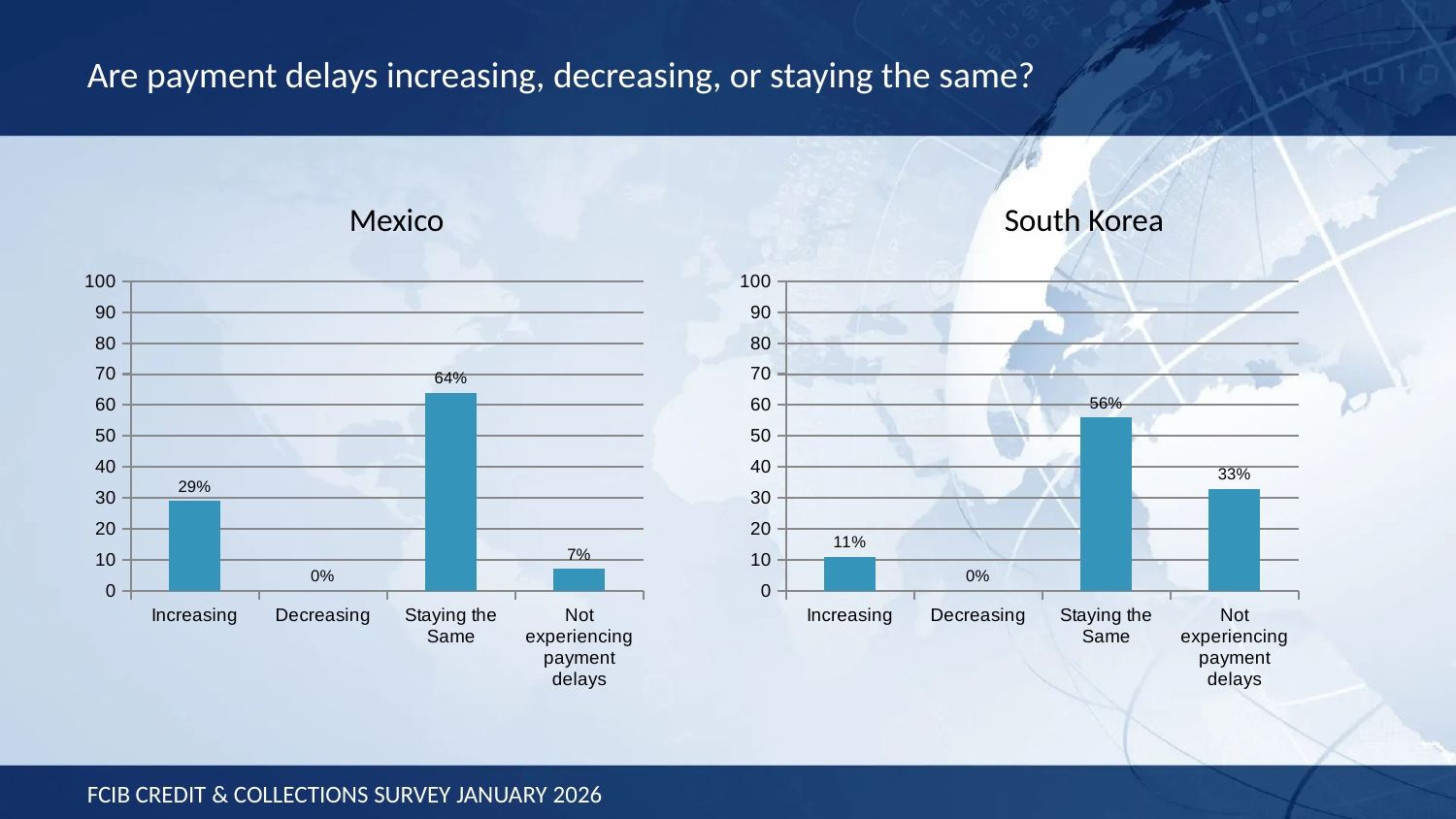

Are payment delays increasing, decreasing, or staying the same?
Mexico
South Korea

### Chart

| Category |  |
|---|---|
| Increasing | 29.0 |
| Decreasing | 0.0 |
| Staying the Same | 64.0 |
| Not experiencing payment delays | 7.0 |

### Chart

| Category |  |
|---|---|
| Increasing | 11.0 |
| Decreasing | 0.0 |
| Staying the Same | 56.0 |
| Not experiencing payment delays | 33.0 |
FCIB CREDIT & COLLECTIONS SURVEY JANUARY 2026